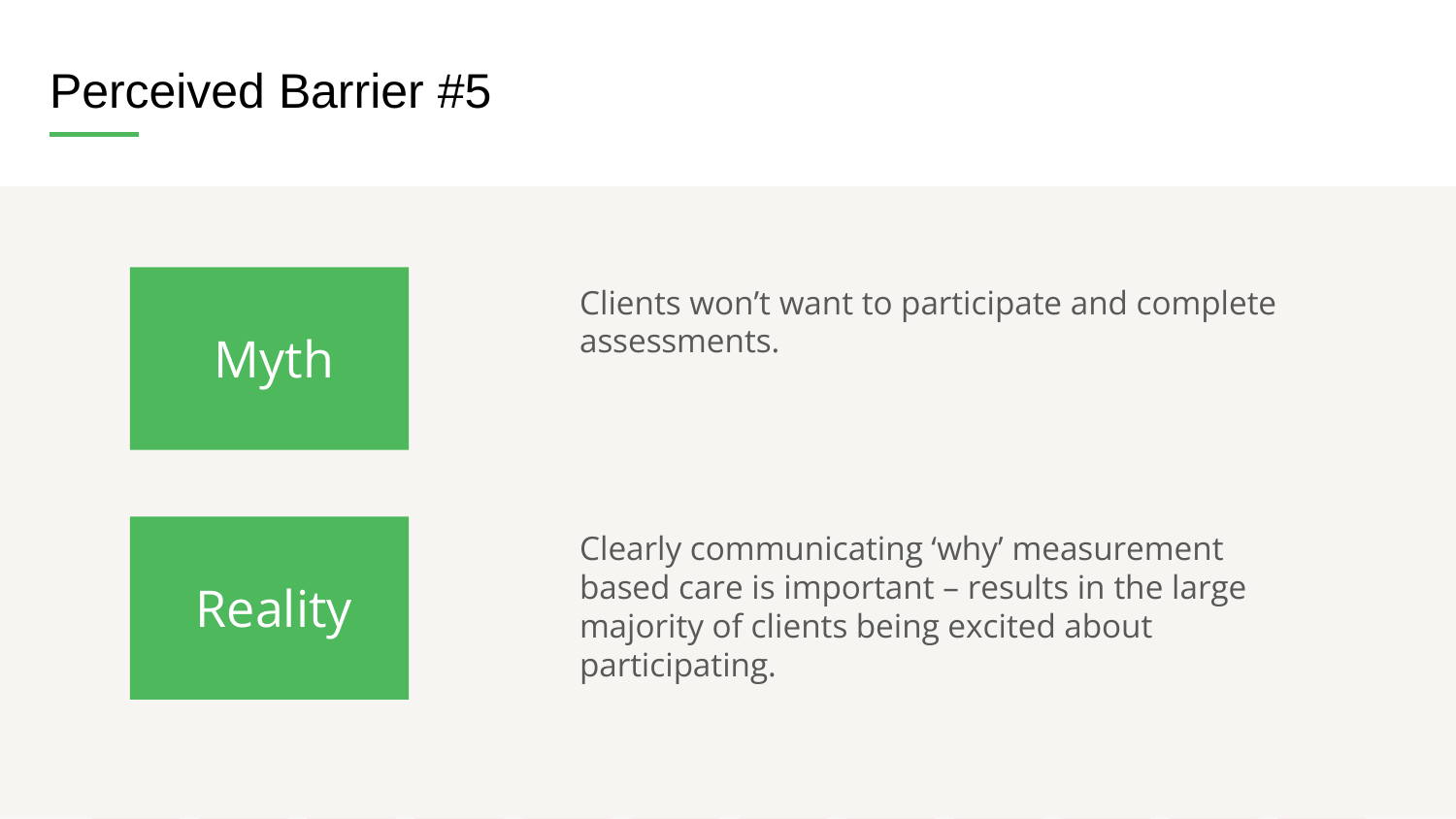

Perceived Barrier #5

Clients won’t want to participate and complete assessments.
Myth
Clearly communicating ‘why’ measurement based care is important – results in the large majority of clients being excited about participating.

Reality